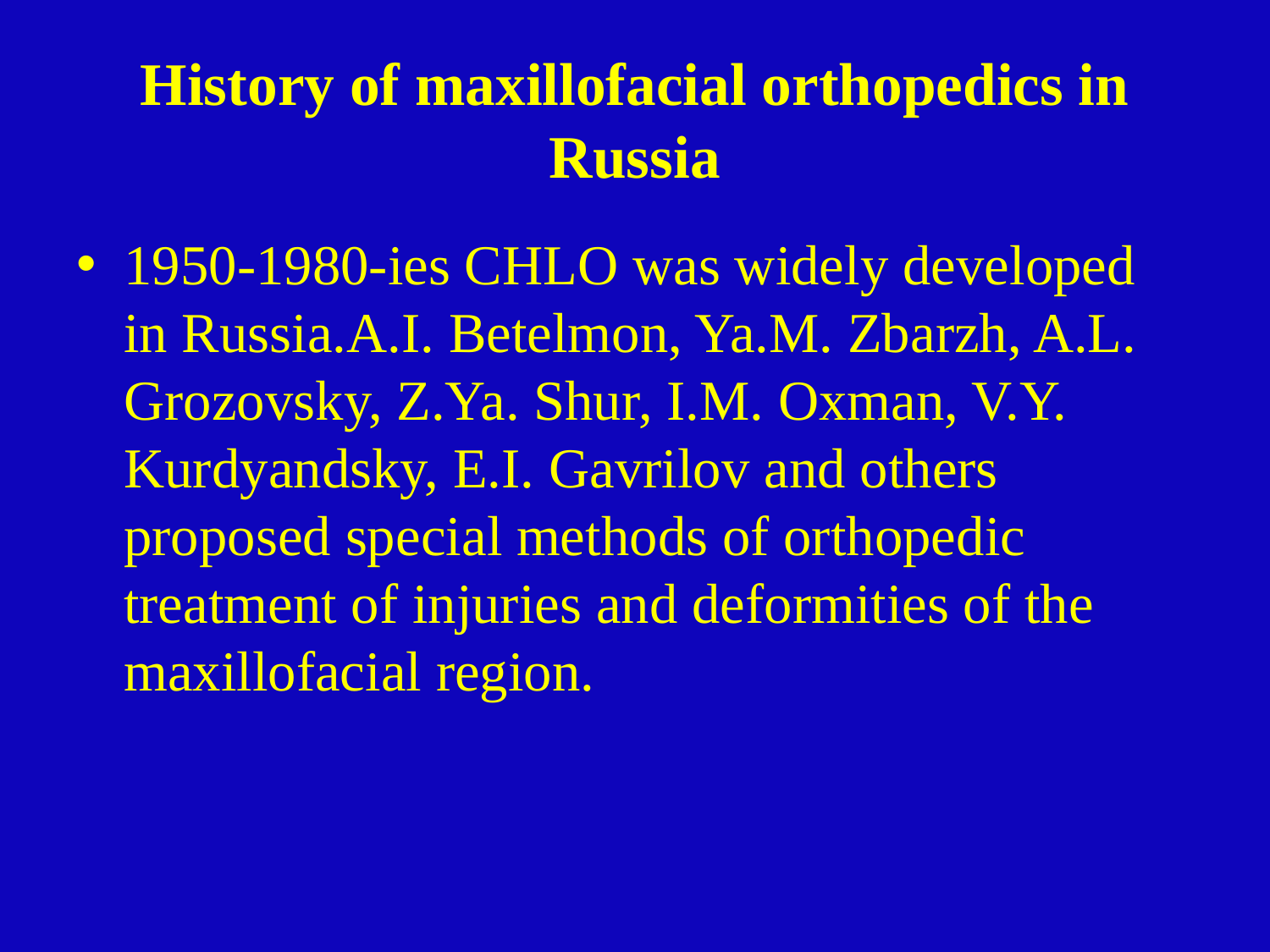

# History of maxillofacial orthopedics in Russia
1950-1980-ies CHLO was widely developed in Russia.A.I. Betelmon, Ya.M. Zbarzh, A.L. Grozovsky, Z.Ya. Shur, I.M. Oxman, V.Y. Kurdyandsky, E.I. Gavrilov and others proposed special methods of orthopedic treatment of injuries and deformities of the maxillofacial region.